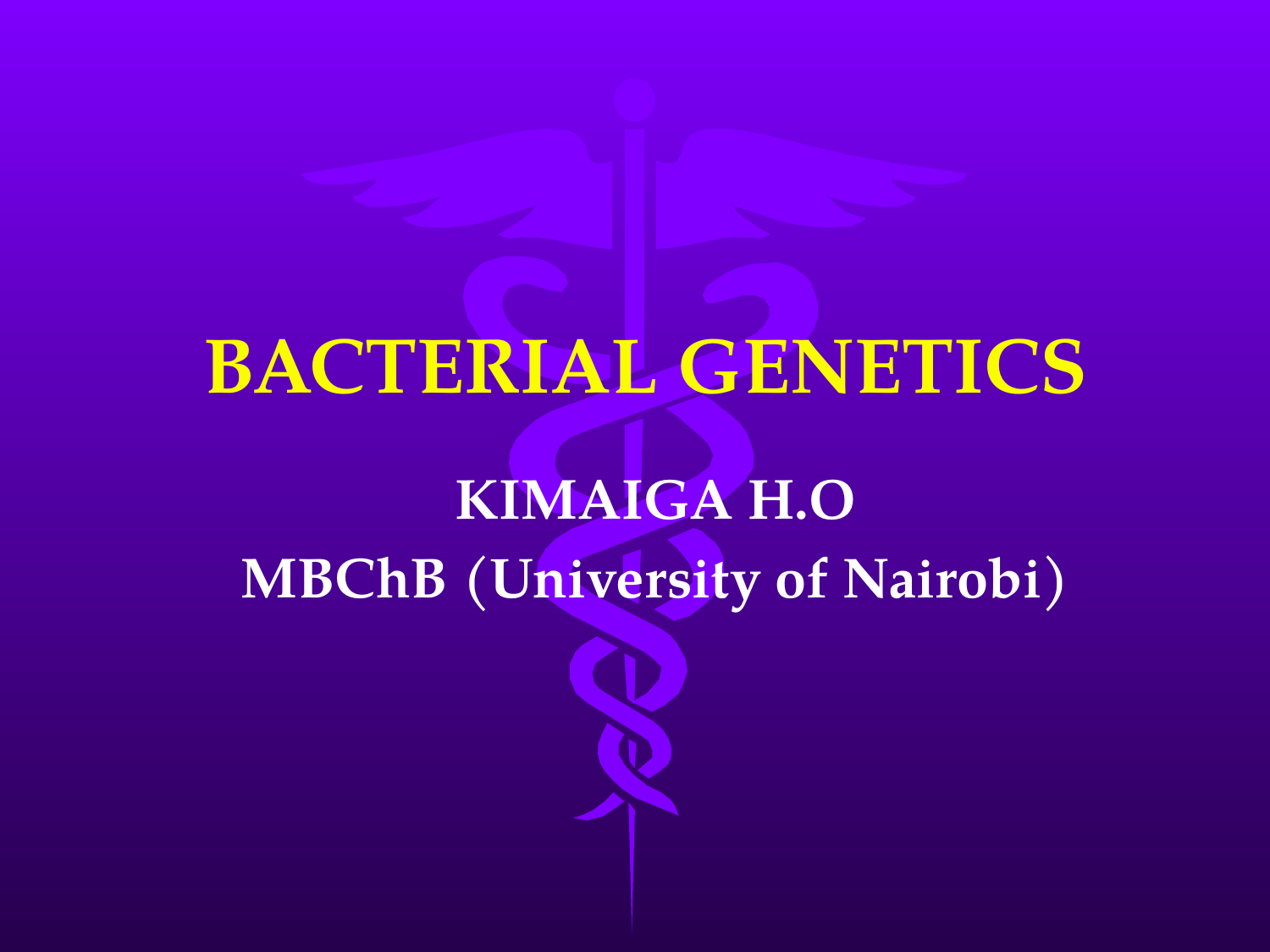

# BACTERIAL GENETICS
KIMAIGA H.O
MBChB (University of Nairobi)